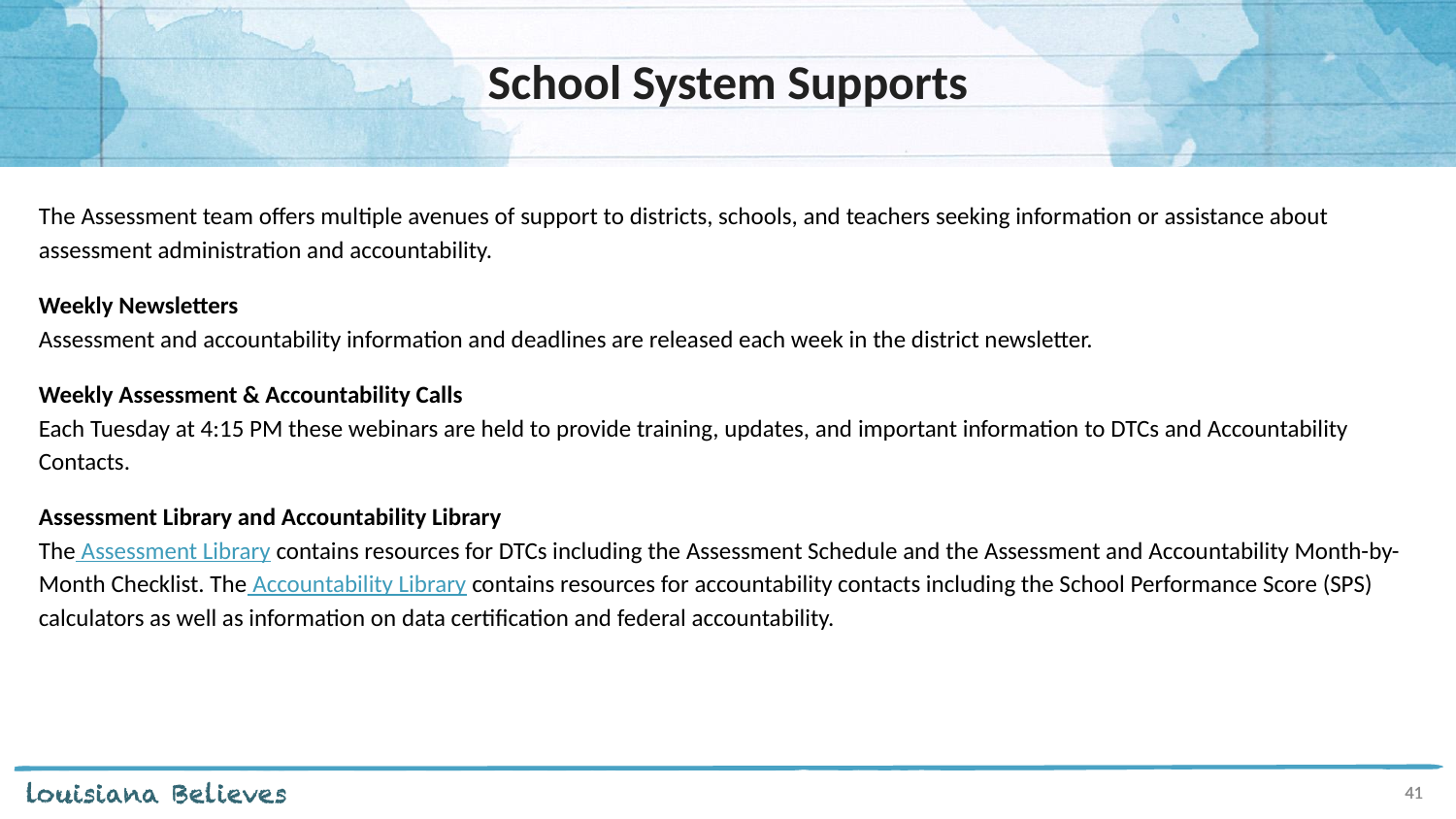

# School System Supports
The Assessment team offers multiple avenues of support to districts, schools, and teachers seeking information or assistance about assessment administration and accountability.

Weekly Newsletters
Assessment and accountability information and deadlines are released each week in the district newsletter.

Weekly Assessment & Accountability Calls
Each Tuesday at 4:15 PM these webinars are held to provide training, updates, and important information to DTCs and Accountability Contacts.

Assessment Library and Accountability Library
The Assessment Library contains resources for DTCs including the Assessment Schedule and the Assessment and Accountability Month-by-Month Checklist. The Accountability Library contains resources for accountability contacts including the School Performance Score (SPS) calculators as well as information on data certification and federal accountability.